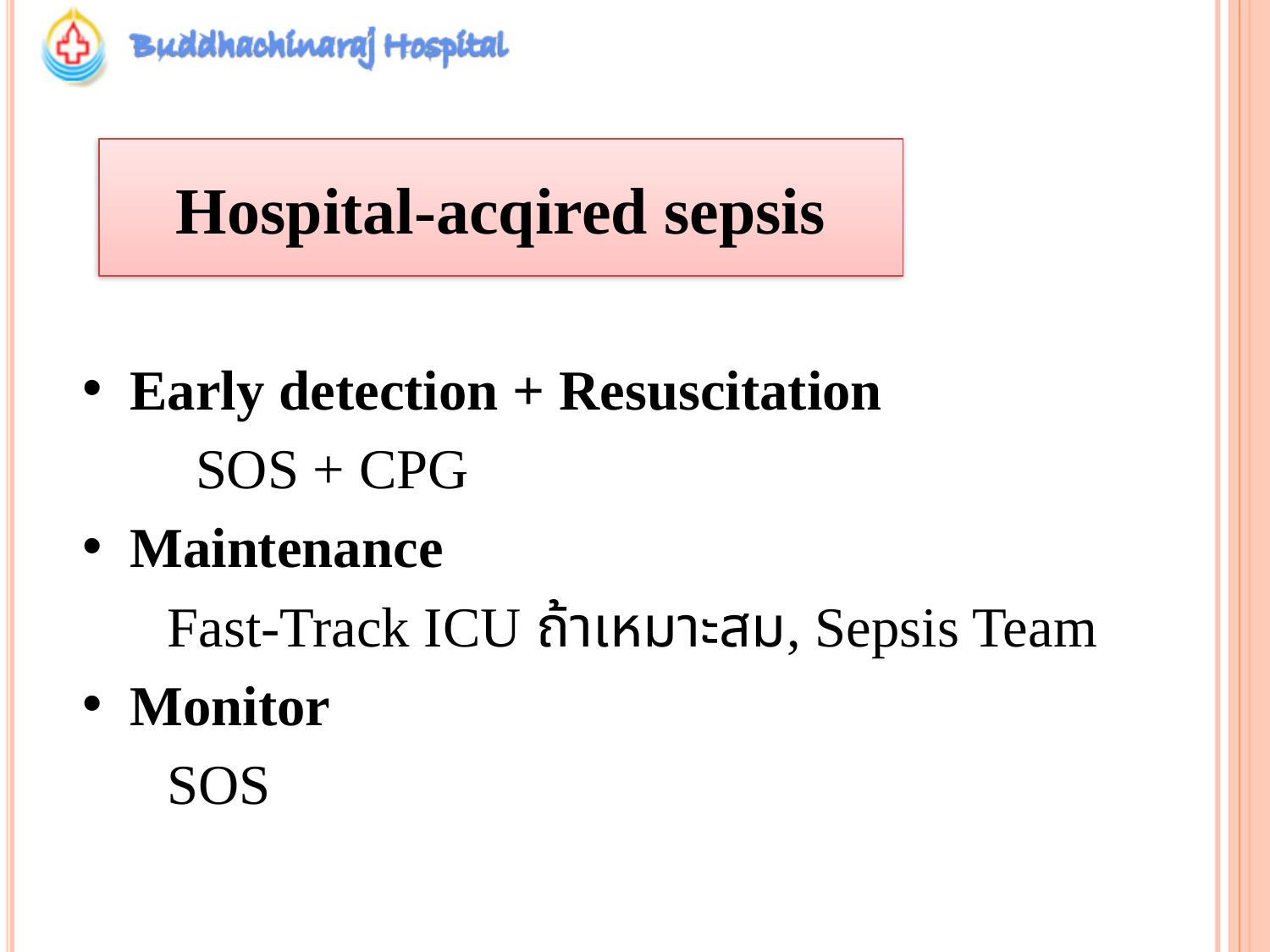

# Hospital-acqired sepsis
Early detection + Resuscitation
        SOS + CPG
Maintenance
      Fast-Track ICU ถ้าเหมาะสม, Sepsis Team
Monitor
      SOS